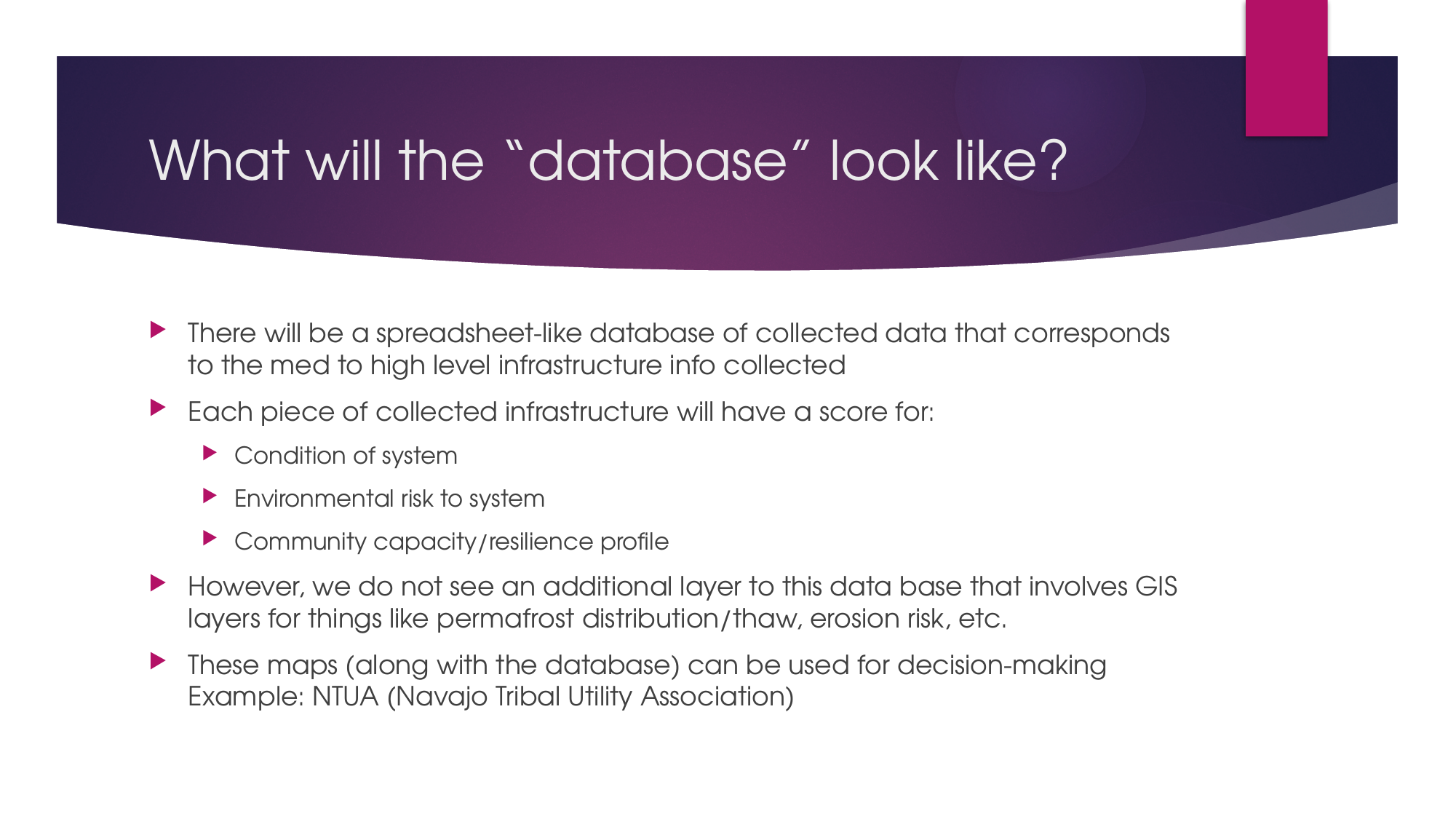

# What will the “database” look like?
There will be a spreadsheet-like database of collected data that corresponds to the med to high level infrastructure info collected
Each piece of collected infrastructure will have a score for:
Condition of system
Environmental risk to system
Community capacity/resilience profile
However, we do not see an additional layer to this data base that involves GIS layers for things like permafrost distribution/thaw, erosion risk, etc.
These maps (along with the database) can be used for decision-making Example: NTUA (Navajo Tribal Utility Association)